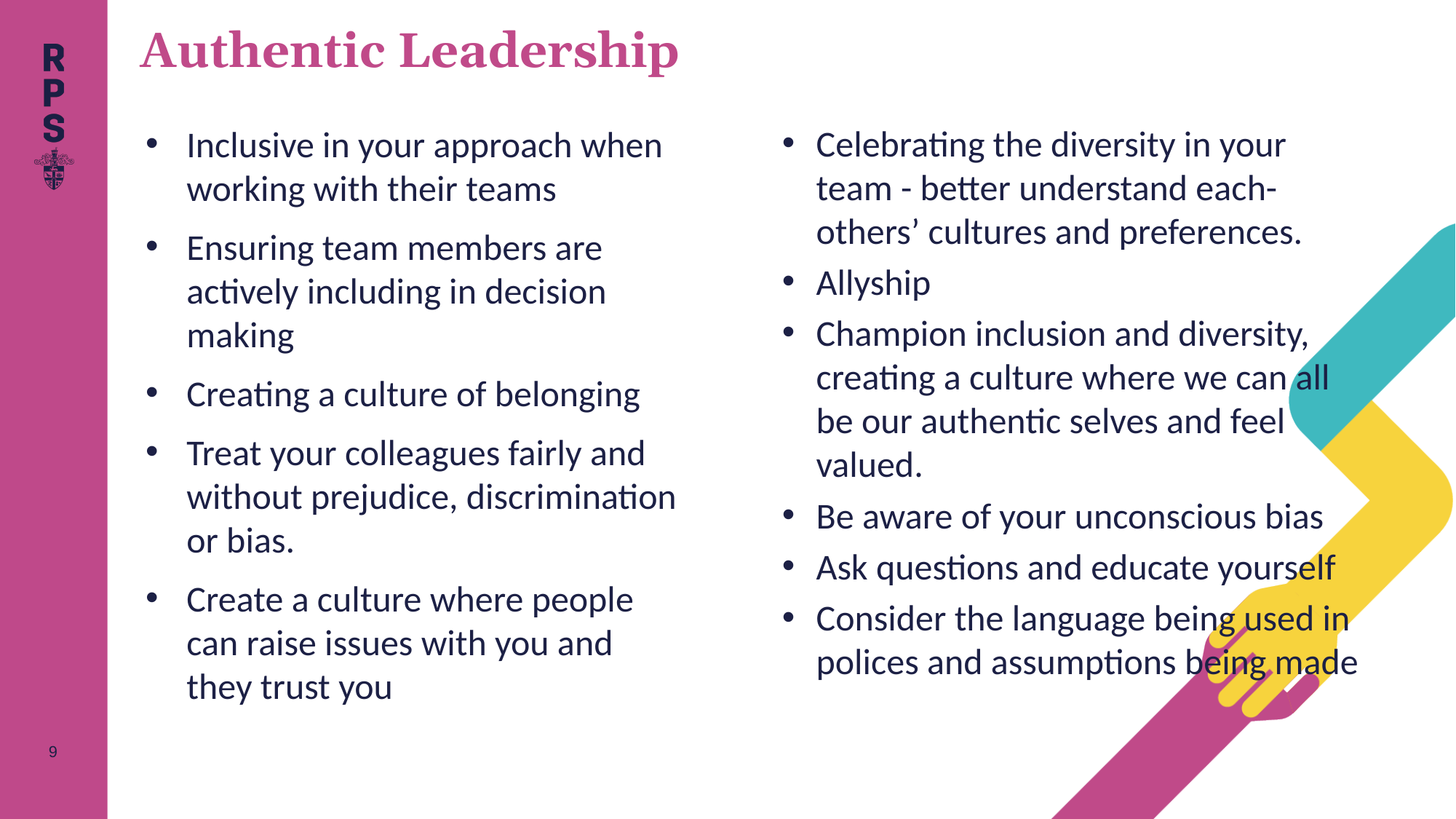

# Authentic Leadership
Celebrating the diversity in your team - better understand each-others’ cultures and preferences.
Allyship
Champion inclusion and diversity, creating a culture where we can all be our authentic selves and feel valued.
Be aware of your unconscious bias
Ask questions and educate yourself
Consider the language being used in polices and assumptions being made

Inclusive in your approach when working with their teams
Ensuring team members are actively including in decision making
Creating a culture of belonging
Treat your colleagues fairly and without prejudice, discrimination or bias.
Create a culture where people can raise issues with you and they trust you